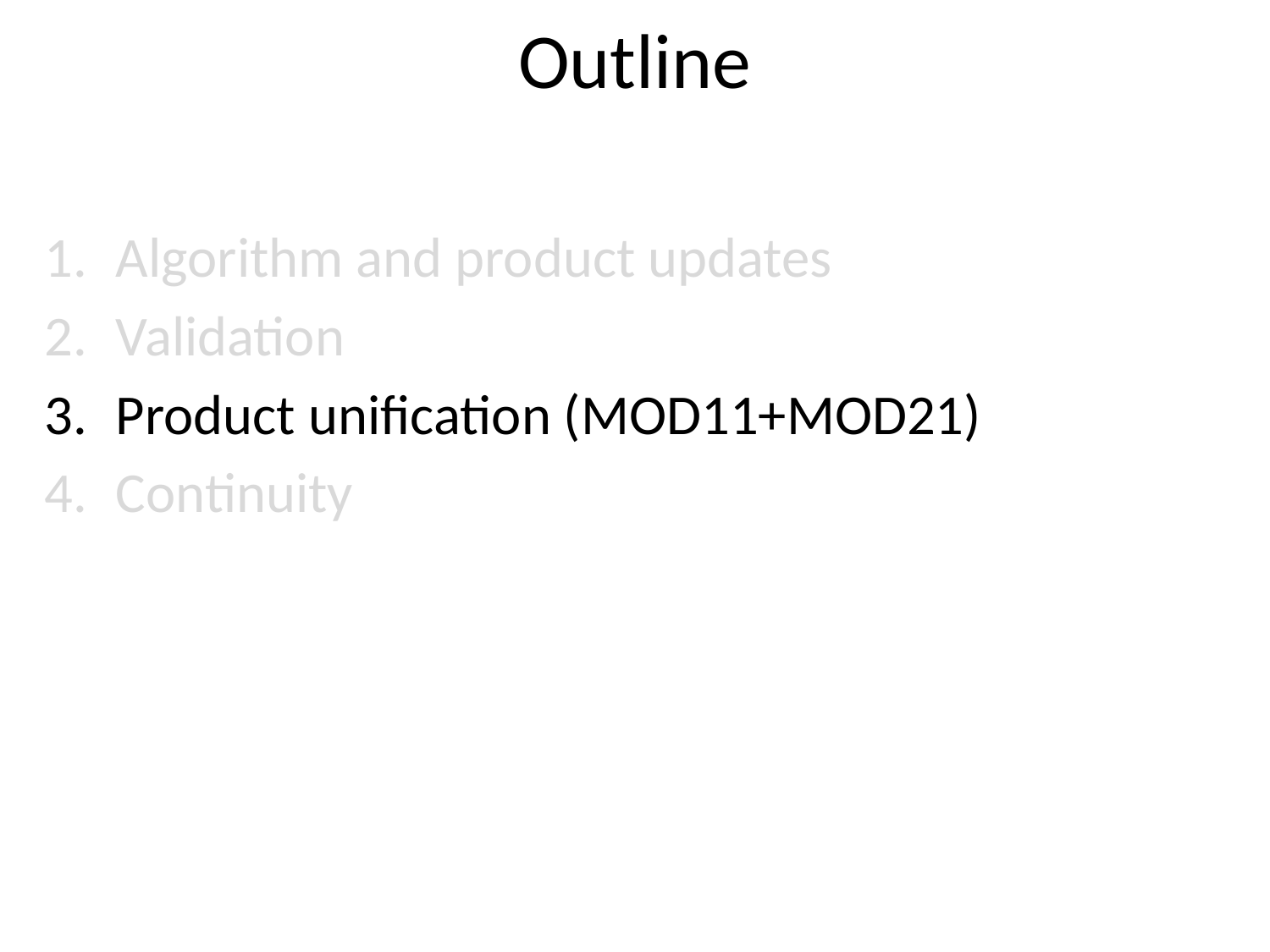

# Outline
Algorithm and product updates
Validation
Product unification (MOD11+MOD21)
Continuity